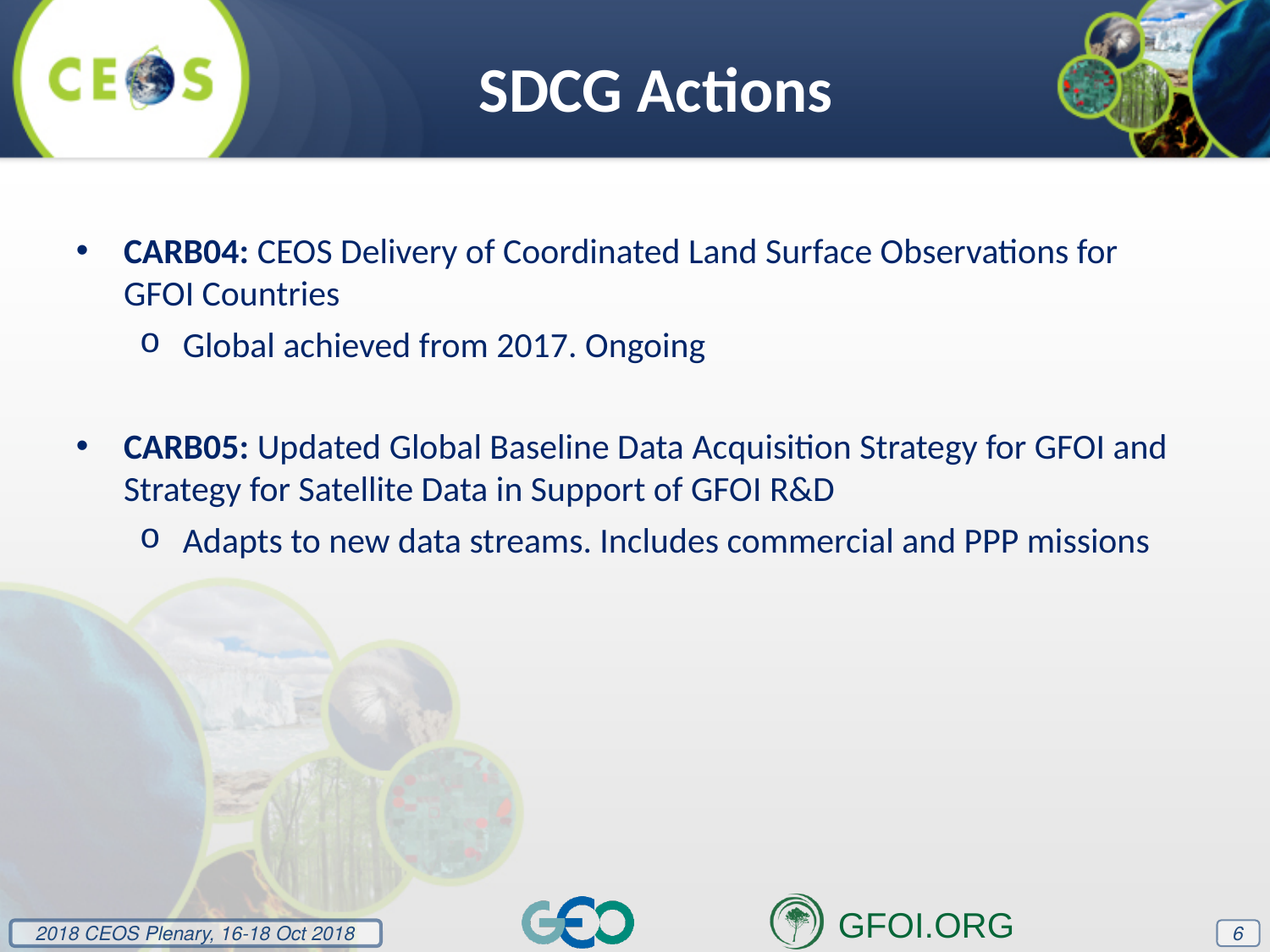

SDCG Actions
CARB04: CEOS Delivery of Coordinated Land Surface Observations for GFOI Countries
Global achieved from 2017. Ongoing

CARB05: Updated Global Baseline Data Acquisition Strategy for GFOI and Strategy for Satellite Data in Support of GFOI R&D
Adapts to new data streams. Includes commercial and PPP missions

6